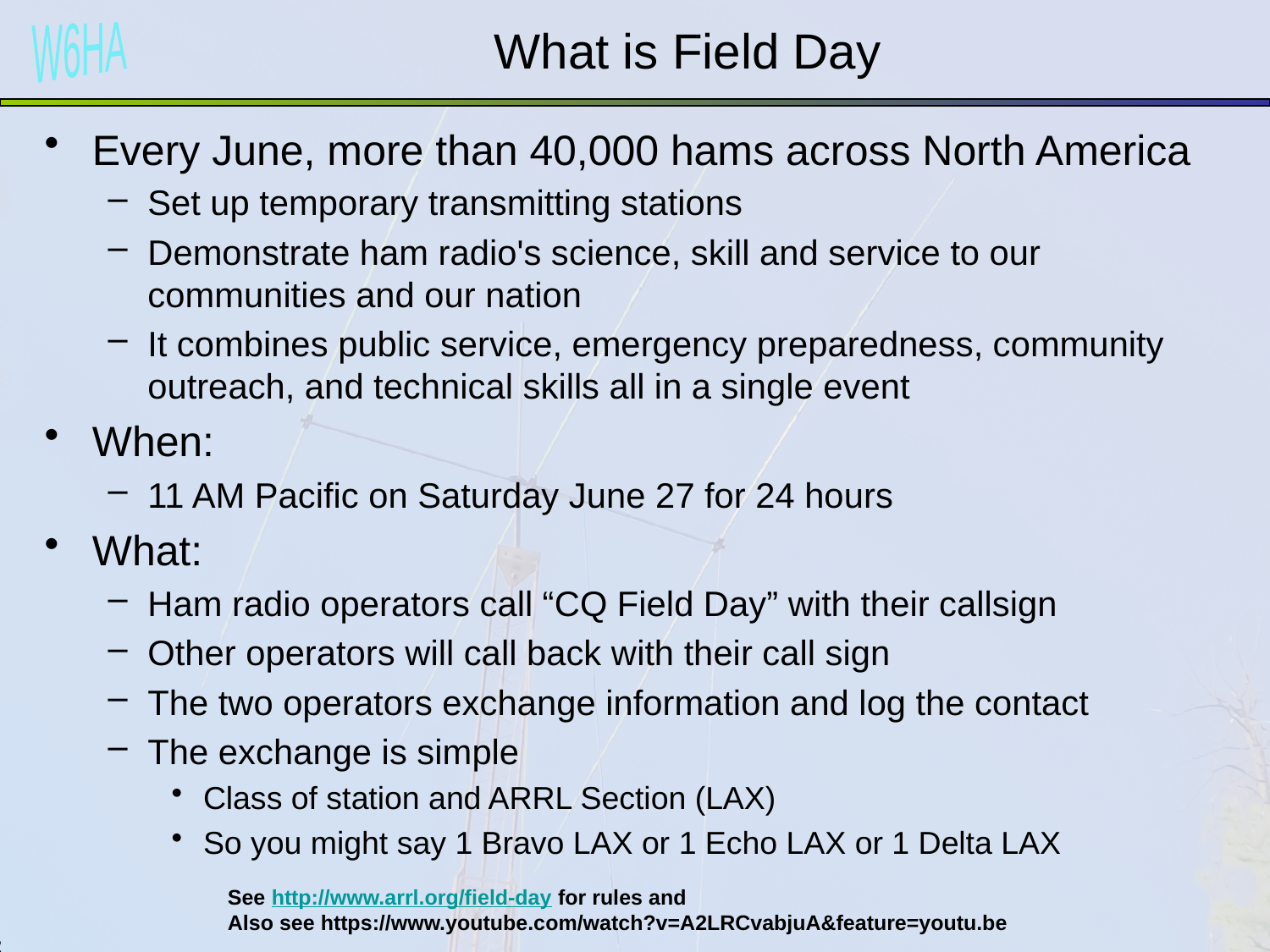

# What is Field Day
Every June, more than 40,000 hams across North America
Set up temporary transmitting stations
Demonstrate ham radio's science, skill and service to our communities and our nation
It combines public service, emergency preparedness, community outreach, and technical skills all in a single event
When:
11 AM Pacific on Saturday June 27 for 24 hours
What:
Ham radio operators call “CQ Field Day” with their callsign
Other operators will call back with their call sign
The two operators exchange information and log the contact
The exchange is simple
Class of station and ARRL Section (LAX)
So you might say 1 Bravo LAX or 1 Echo LAX or 1 Delta LAX
See http://www.arrl.org/field-day for rules and
Also see https://www.youtube.com/watch?v=A2LRCvabjuA&feature=youtu.be